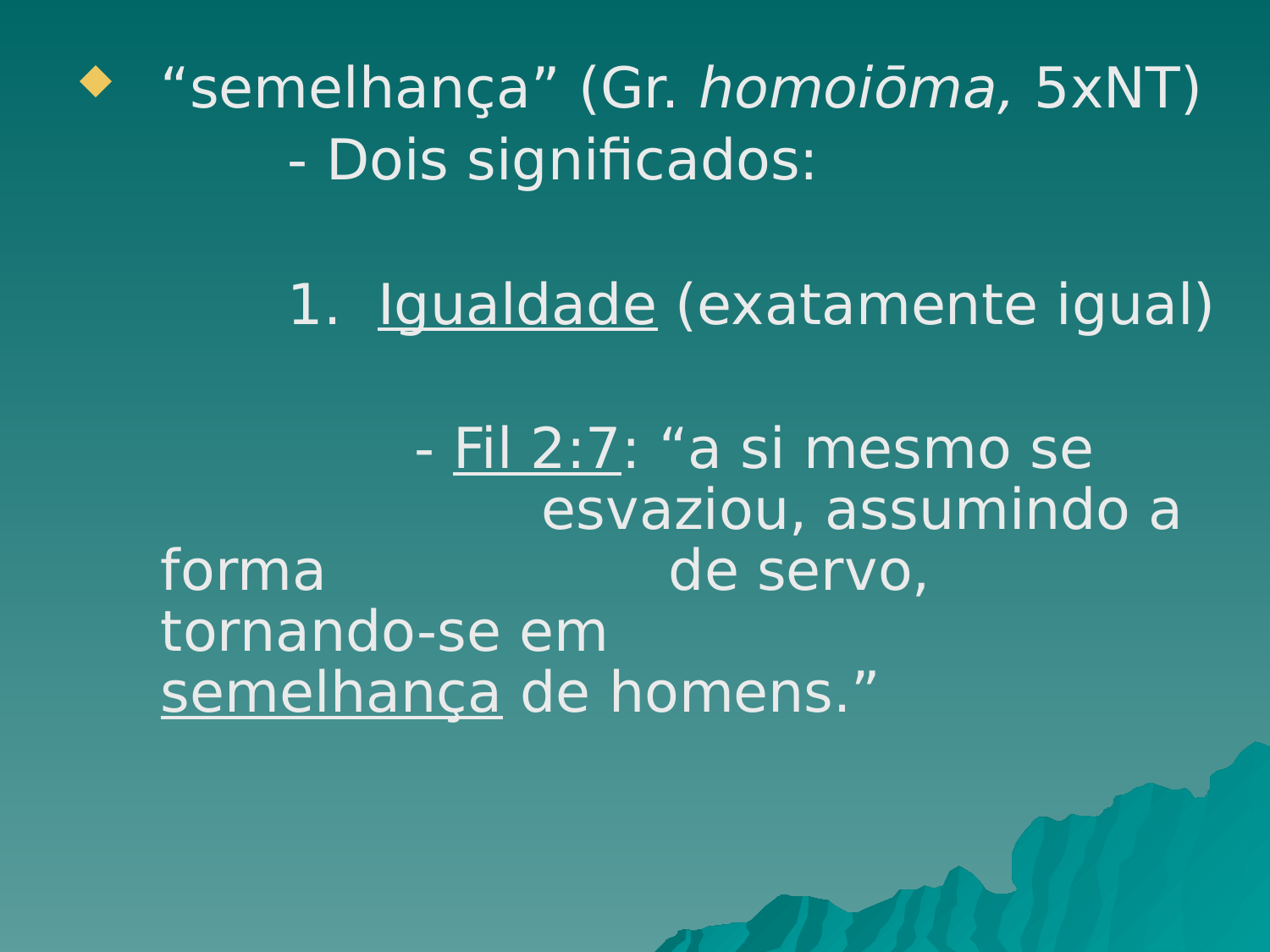

“semelhança” (Gr. homoiōma, 5xNT)
		- Dois significados:

		1.  Igualdade (exatamente igual)

			- Fil 2:7: “a si mesmo se 				esvaziou, assumindo a forma 			de servo, tornando-se em 				semelhança de homens.”